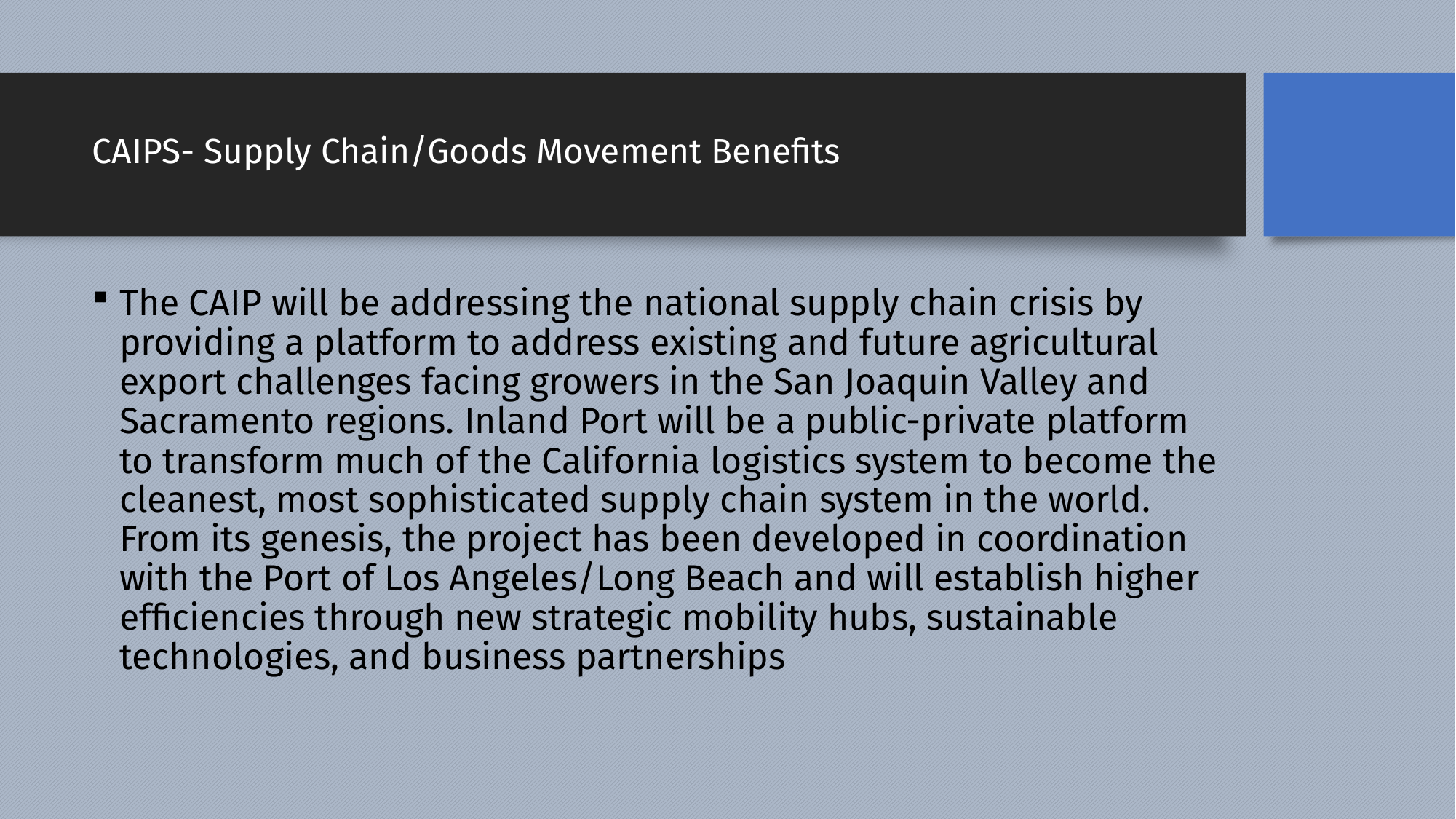

# CAIPS- Supply Chain/Goods Movement Benefits
The CAIP will be addressing the national supply chain crisis by providing a platform to address existing and future agricultural export challenges facing growers in the San Joaquin Valley and Sacramento regions. Inland Port will be a public-private platform to transform much of the California logistics system to become the cleanest, most sophisticated supply chain system in the world. From its genesis, the project has been developed in coordination with the Port of Los Angeles/Long Beach and will establish higher efficiencies through new strategic mobility hubs, sustainable technologies, and business partnerships